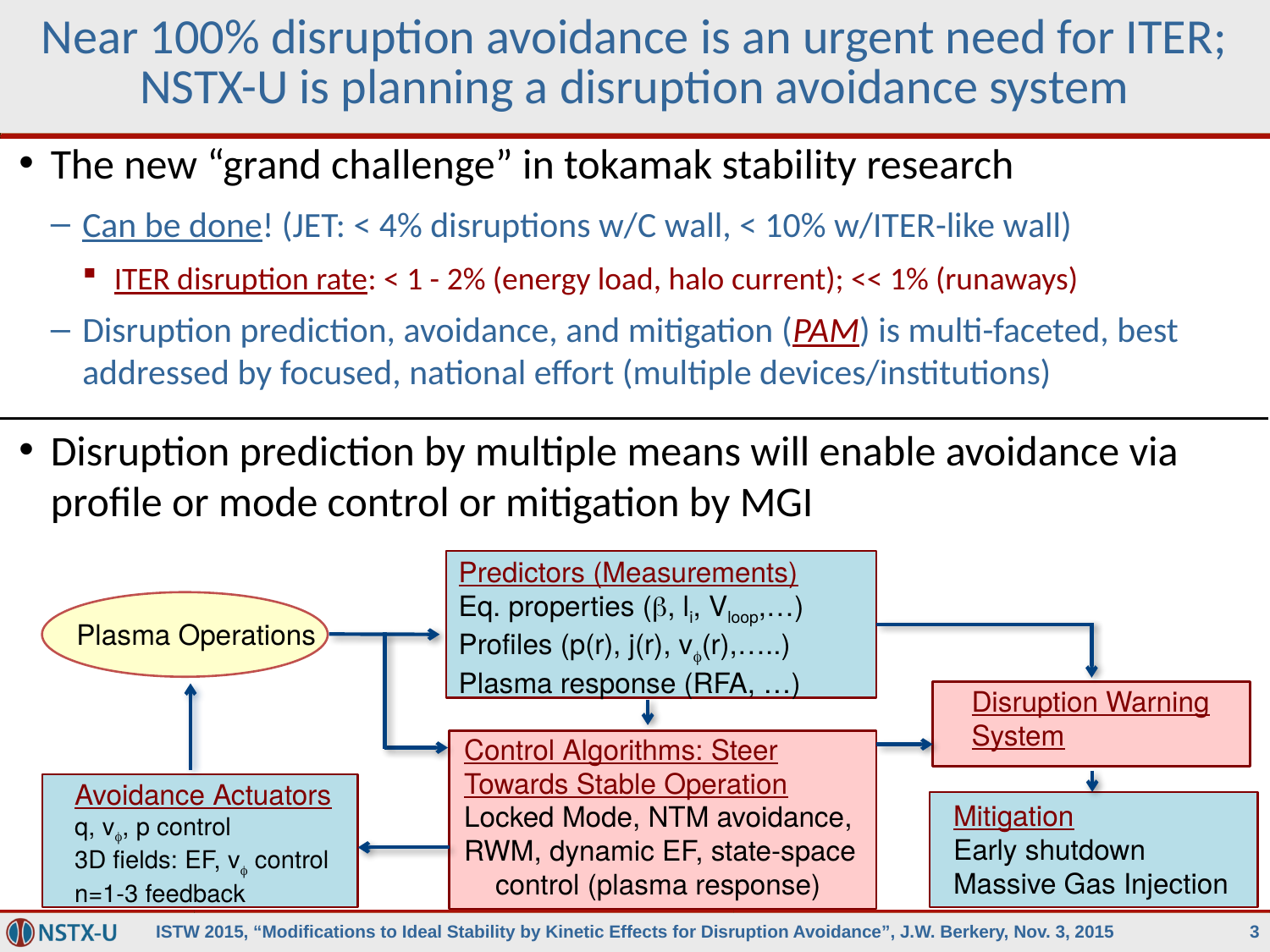

# Near 100% disruption avoidance is an urgent need for ITER; NSTX-U is planning a disruption avoidance system
The new “grand challenge” in tokamak stability research
Can be done! (JET: < 4% disruptions w/C wall, < 10% w/ITER-like wall)
ITER disruption rate: < 1 - 2% (energy load, halo current); << 1% (runaways)
Disruption prediction, avoidance, and mitigation (PAM) is multi-faceted, best addressed by focused, national effort (multiple devices/institutions)
Disruption prediction by multiple means will enable avoidance via profile or mode control or mitigation by MGI
Predictors (Measurements)
Eq. properties (β, li, Vloop,…)
Profiles (p(r), j(r), vφ(r),…..)
Plasma response (RFA, …)

Plasma Operations
Disruption Warning
System

Control Algorithms: Steer
Towards Stable Operation
Locked Mode, NTM avoidance,
RWM, dynamic EF, state-space
    control (plasma response)

Avoidance Actuators
q, vφ, p control
3D fields: EF, vφ control
n=1-3 feedback

Mitigation
Early shutdown
Massive Gas Injection